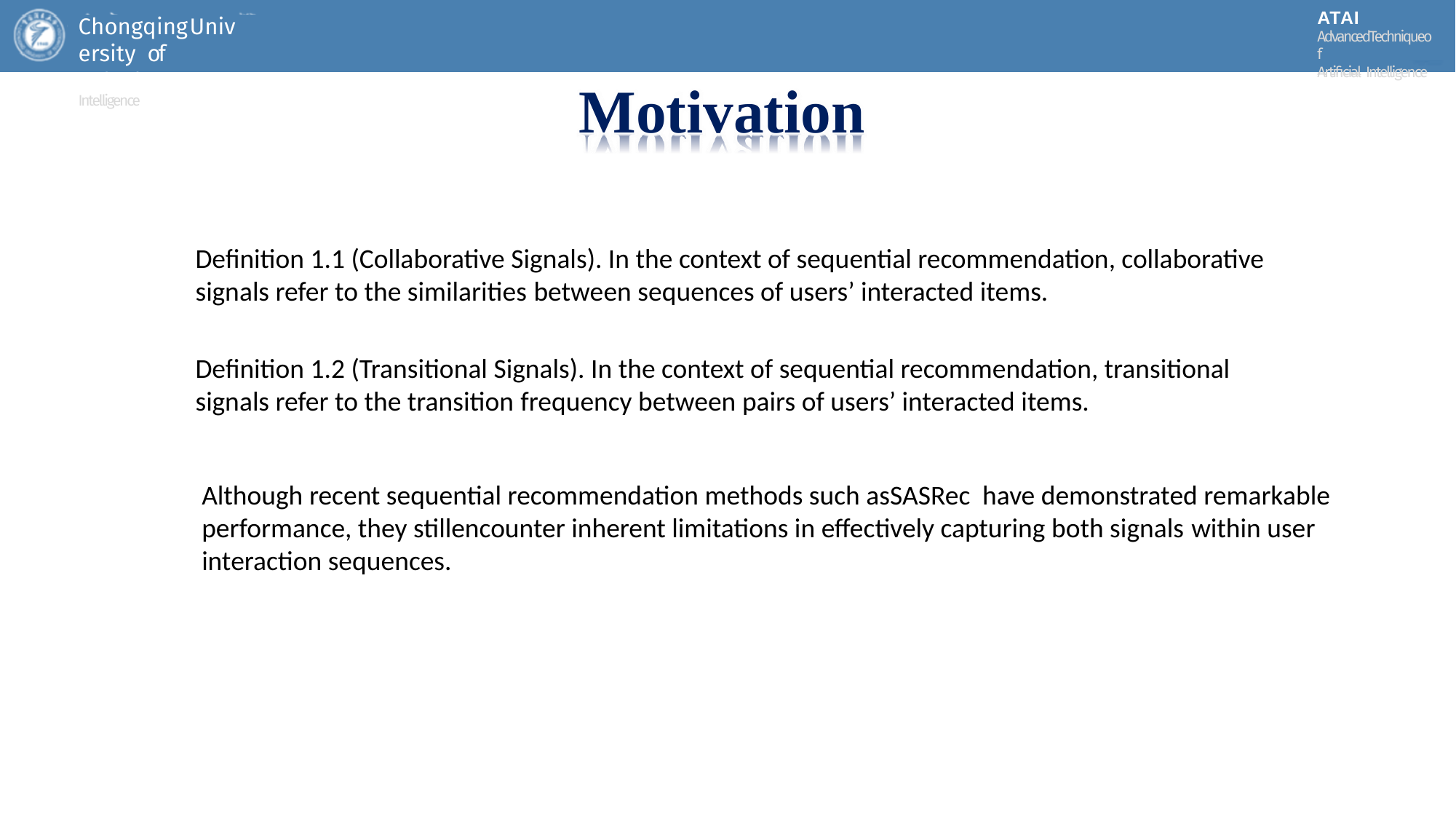

ATAI
AdvancedTechniqueof
Artificial Intelligence
ATAI
ChongqingUniversity	AdvancedTechniqueof
of Technology	Artificial Intelligence
ChongqingUniversity  of Technology

Motivation
Definition 1.1 (Collaborative Signals). In the context of sequential recommendation, collaborative signals refer to the similarities between sequences of users’ interacted items.
Definition 1.2 (Transitional Signals). In the context of sequential recommendation, transitional signals refer to the transition frequency between pairs of users’ interacted items.
Although recent sequential recommendation methods such asSASRec  have demonstrated remarkable performance, they stillencounter inherent limitations in effectively capturing both signals within user interaction sequences.